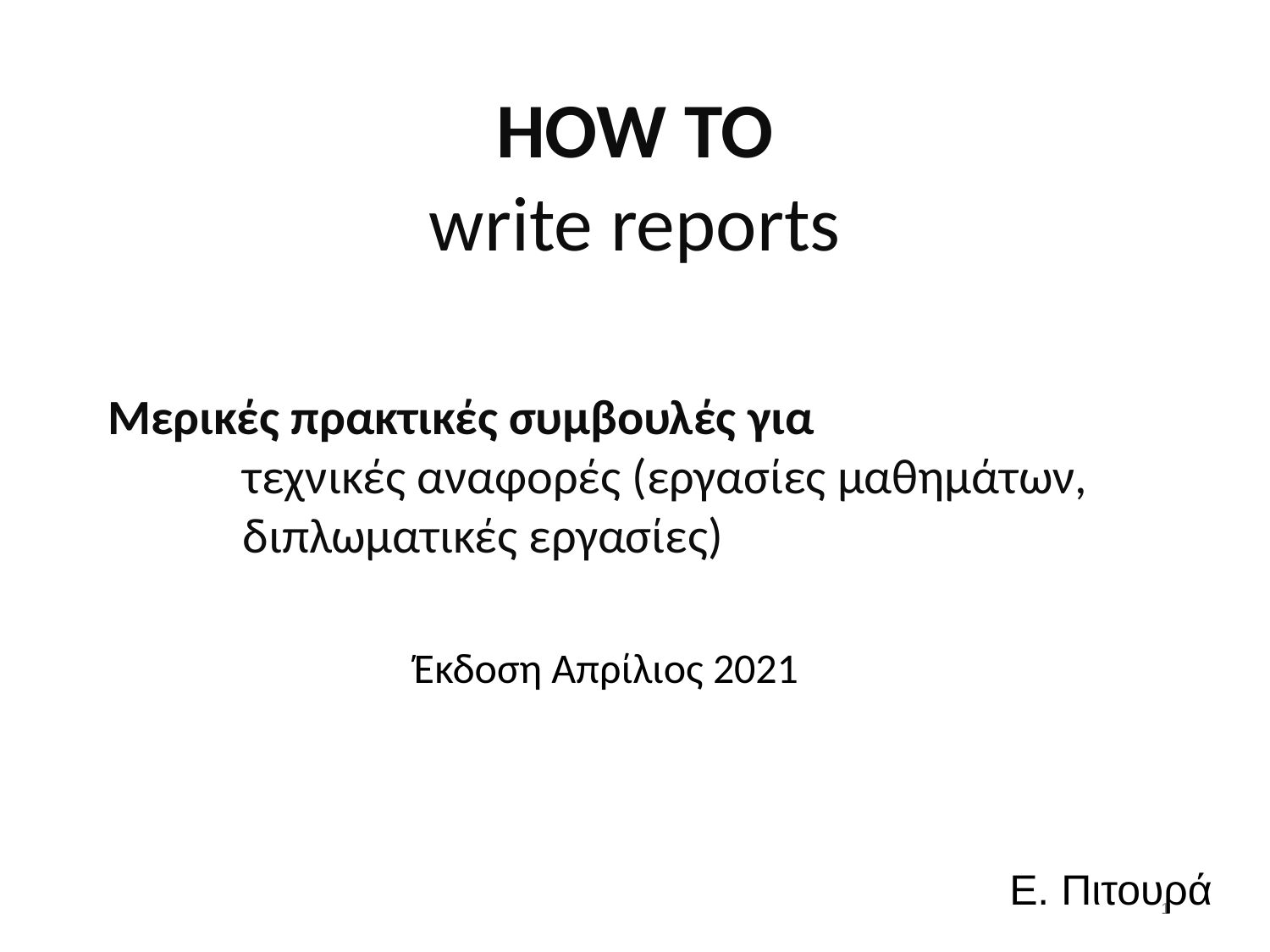

HOW TO
write reports

Μερικές πρακτικές συμβουλές για
	τεχνικές αναφορές (εργασίες μαθημάτων, διπλωματικές εργασίες)
Έκδοση Απρίλιος 2021
Ε. Πιτουρά
1